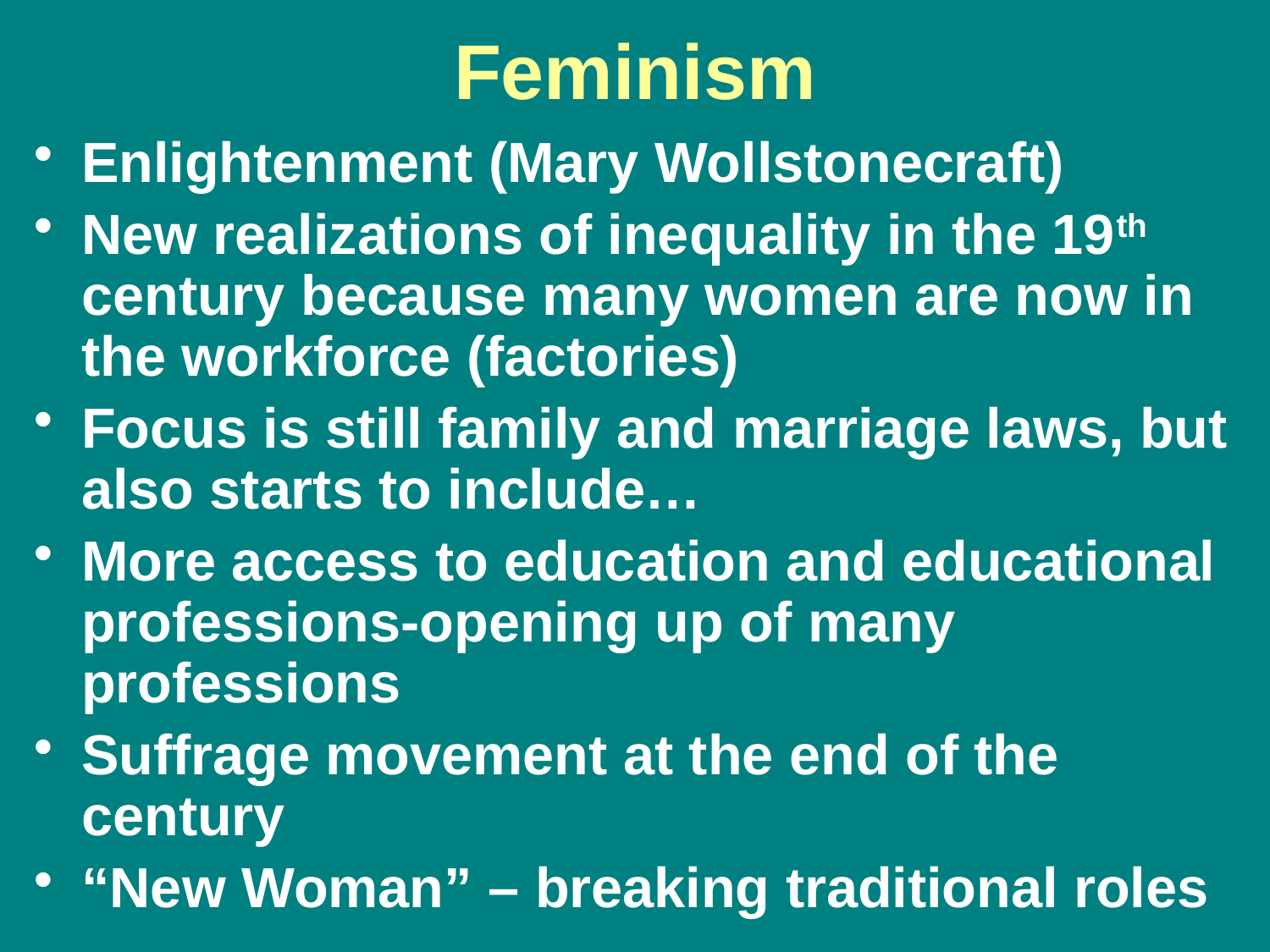

# Feminism
Enlightenment (Mary Wollstonecraft)
New realizations of inequality in the 19th century because many women are now in the workforce (factories)
Focus is still family and marriage laws, but also starts to include…
More access to education and educational professions-opening up of many professions
Suffrage movement at the end of the century
“New Woman” – breaking traditional roles